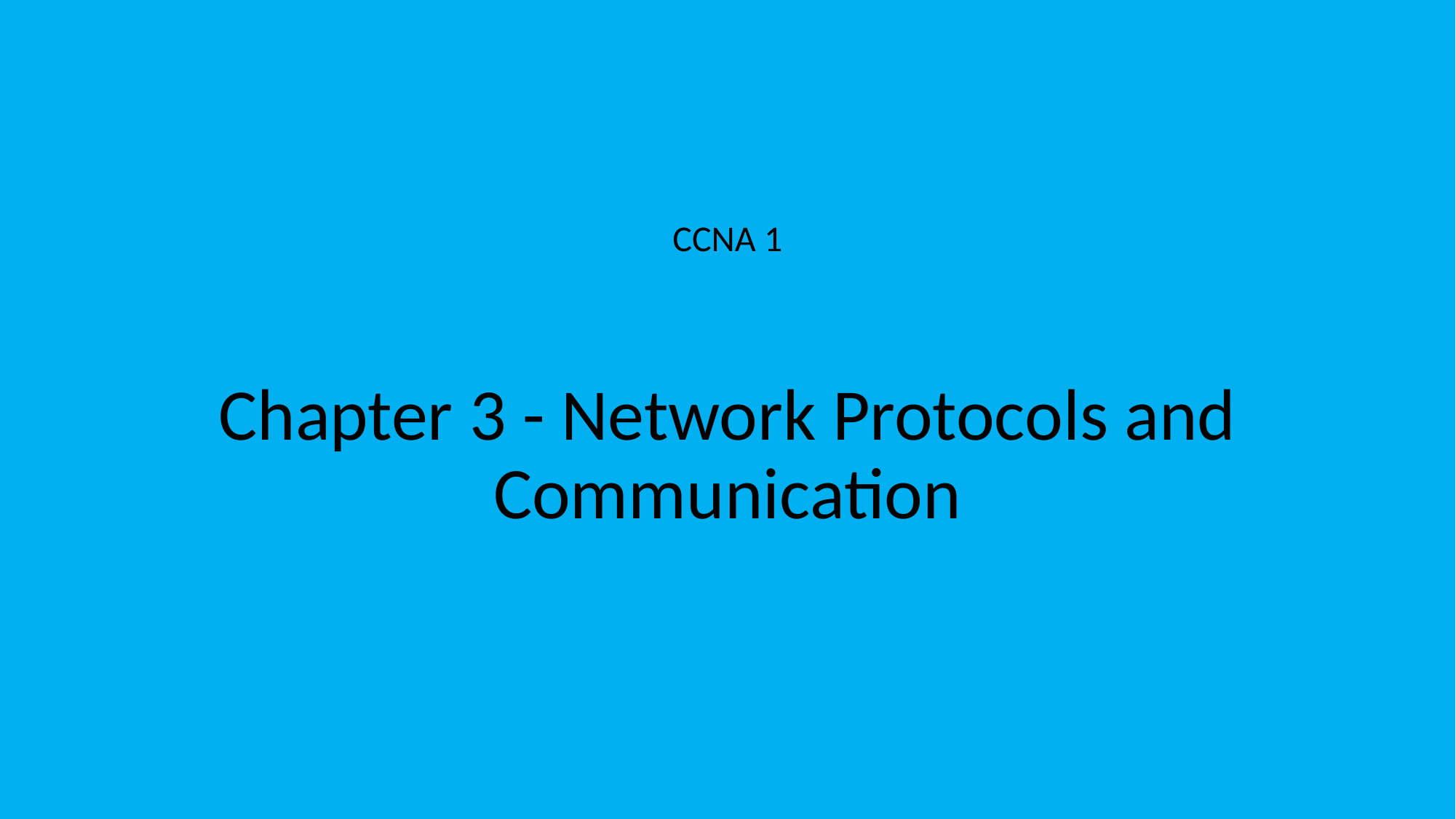

# CCNA 1
Chapter 3 - Network Protocols and Communication